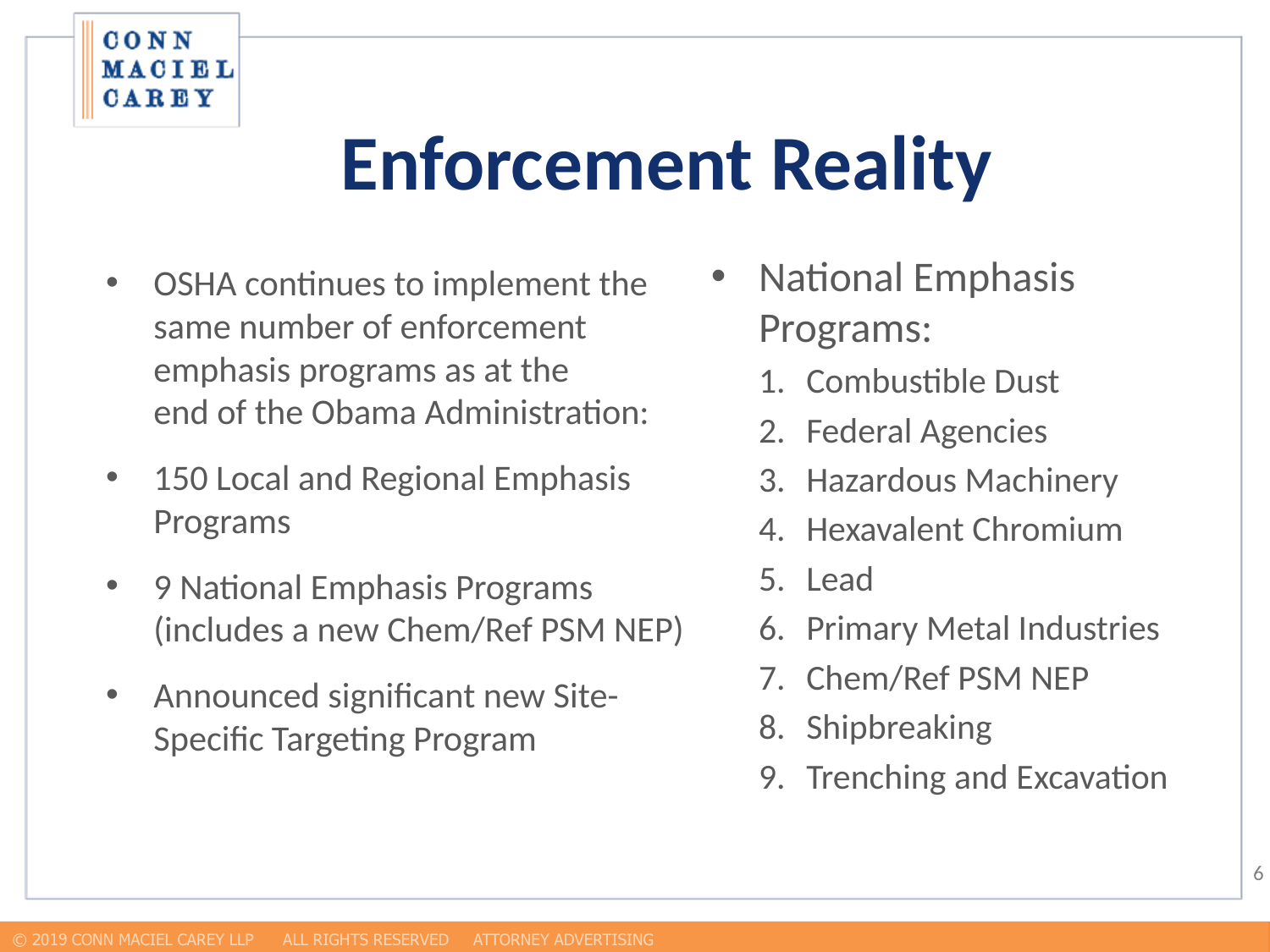

Enforcement Reality
National Emphasis Programs:
Combustible Dust
Federal Agencies
Hazardous Machinery
Hexavalent Chromium
Lead
Primary Metal Industries
Chem/Ref PSM NEP
Shipbreaking
Trenching and Excavation

OSHA continues to implement the same number of enforcement emphasis programs as at the
end of the Obama Administration:
150 Local and Regional Emphasis Programs
9 National Emphasis Programs (includes a new Chem/Ref PSM NEP)
Announced significant new Site-Specific Targeting Program

© 2019 Conn Maciel Carey LLP      All Rights Reserved     Attorney Advertising				           www.connmaciel.com